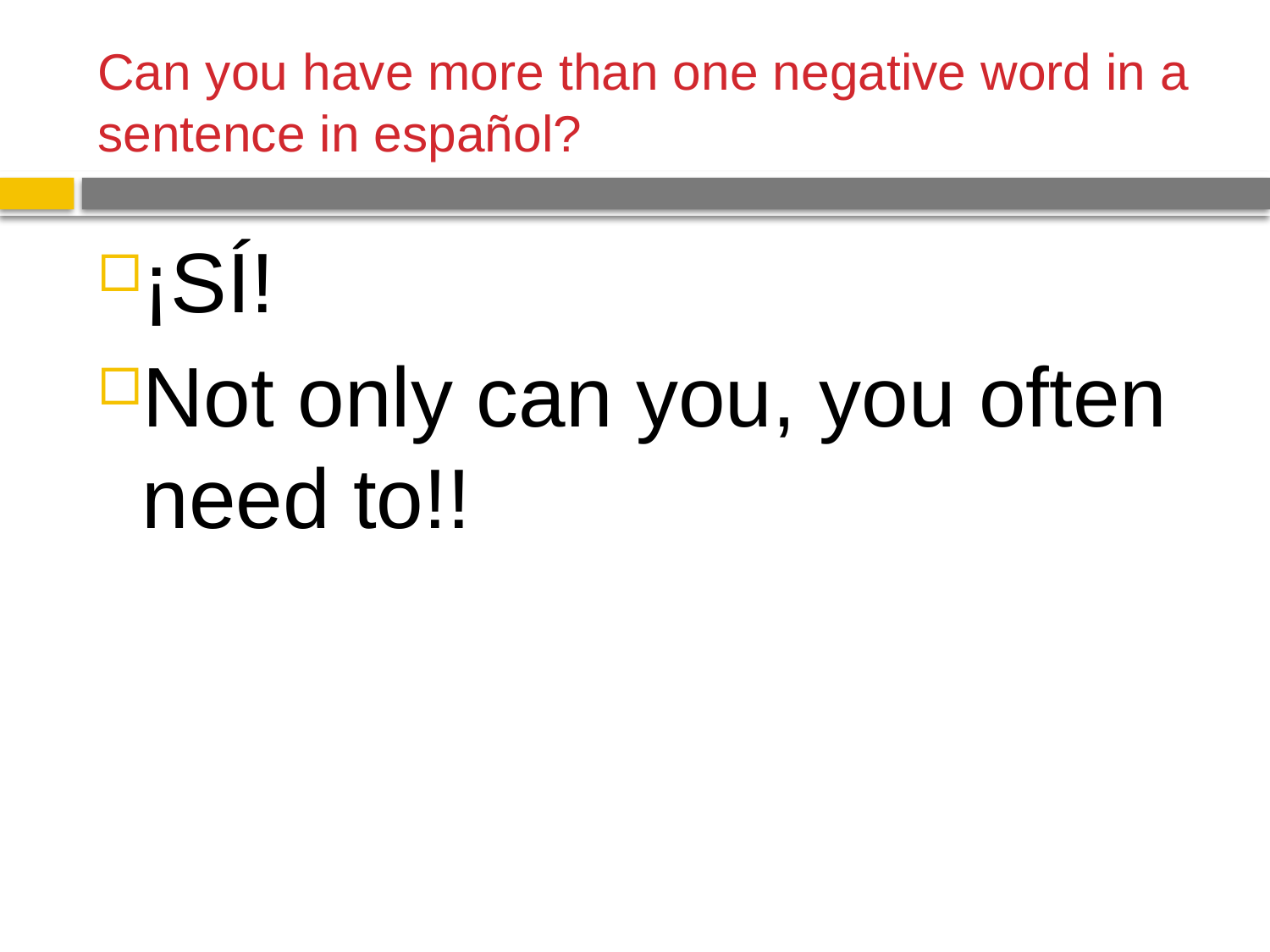

# Can you have more than one negative word in a sentence in español?
¡SÍ!
Not only can you, you often need to!!